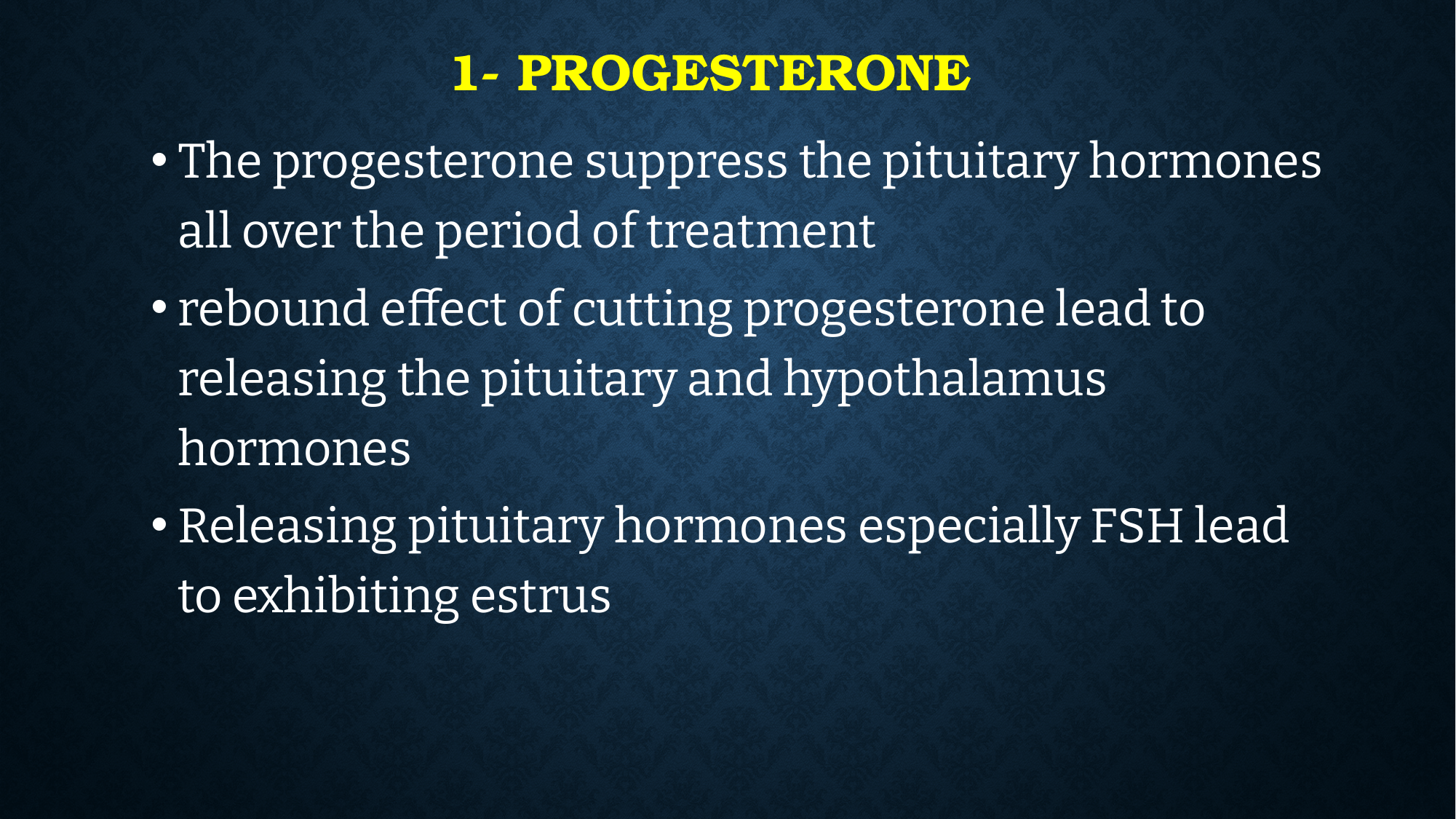

# 1- Progesterone
The progesterone suppress the pituitary hormones all over the period of treatment
rebound effect of cutting progesterone lead to releasing the pituitary and hypothalamus hormones
Releasing pituitary hormones especially FSH lead to exhibiting estrus